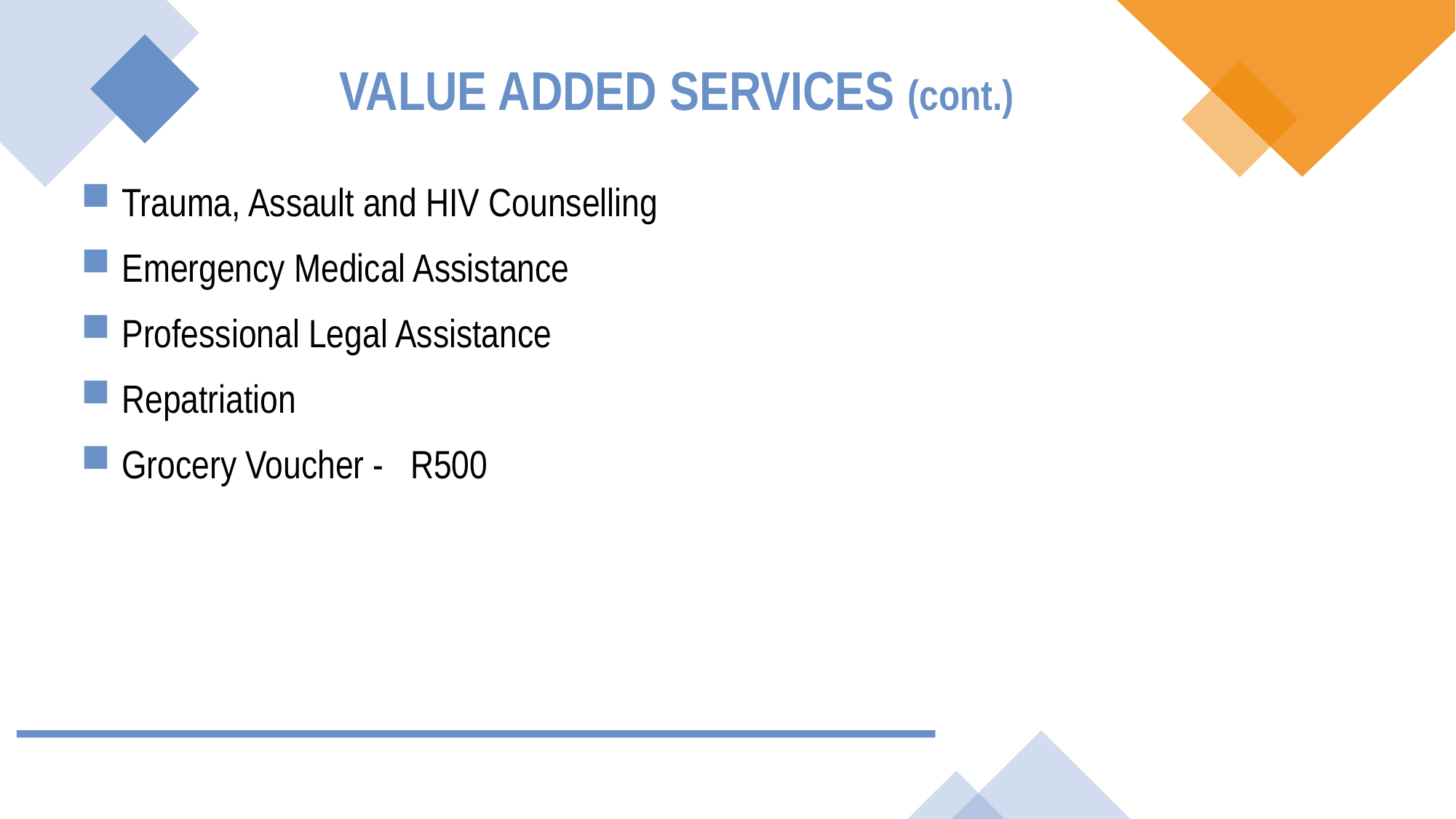

VALUE ADDED SERVICES (cont.)

Trauma, Assault and HIV Counselling
Emergency Medical Assistance
Professional Legal Assistance
Repatriation
Grocery Voucher -   R500